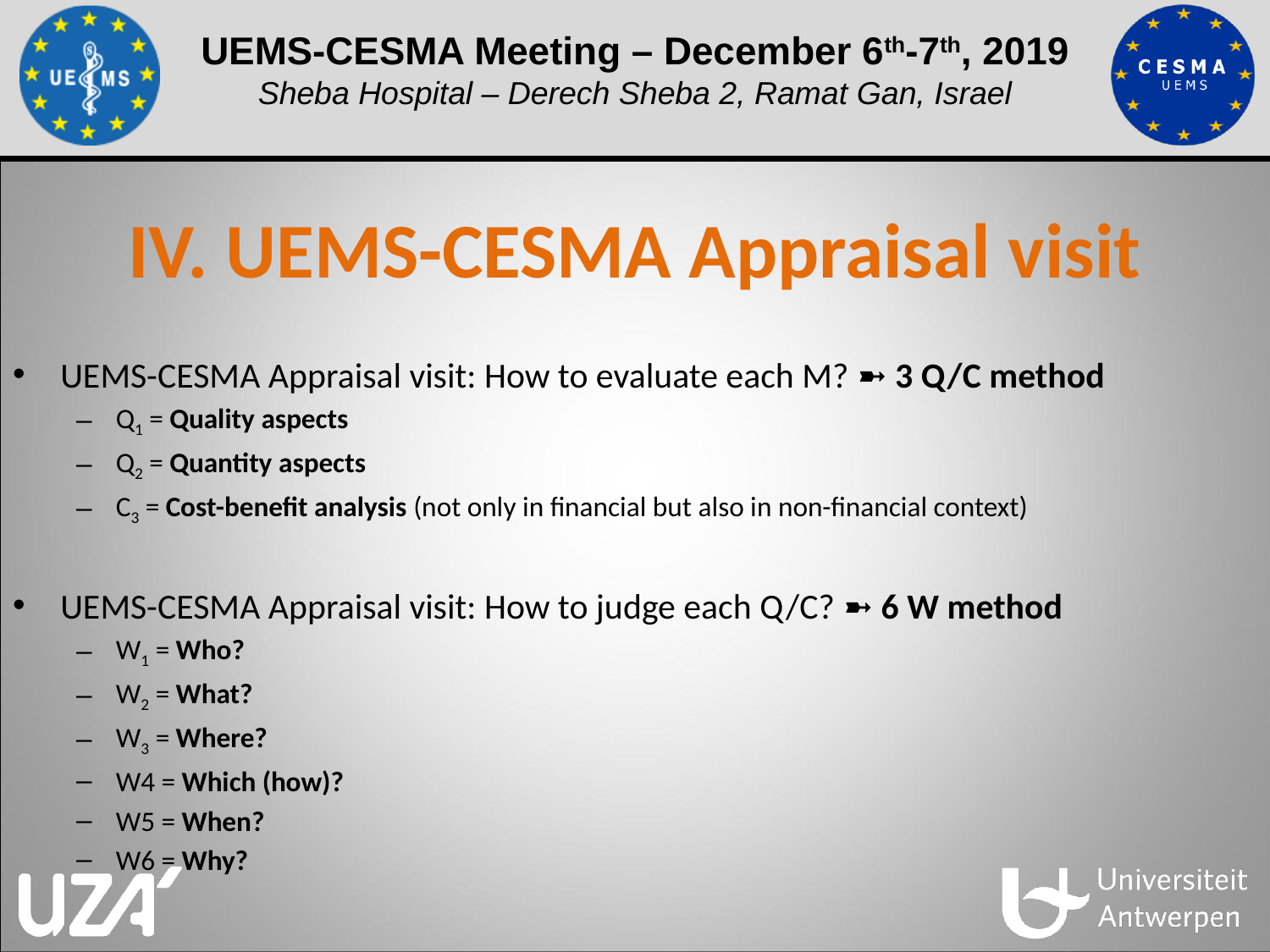

# IV. UEMS-CESMA Appraisal visit
UEMS-CESMA Appraisal visit: How to evaluate each M? ➼ 3 Q/C method
Q1 = Quality aspects
Q2 = Quantity aspects
C3 = Cost-benefit analysis (not only in financial but also in non-financial context)

UEMS-CESMA Appraisal visit: How to judge each Q/C? ➼ 6 W method
W1 = Who?
W2 = What?
W3 = Where?
W4 = Which (how)?
W5 = When?
W6 = Why?